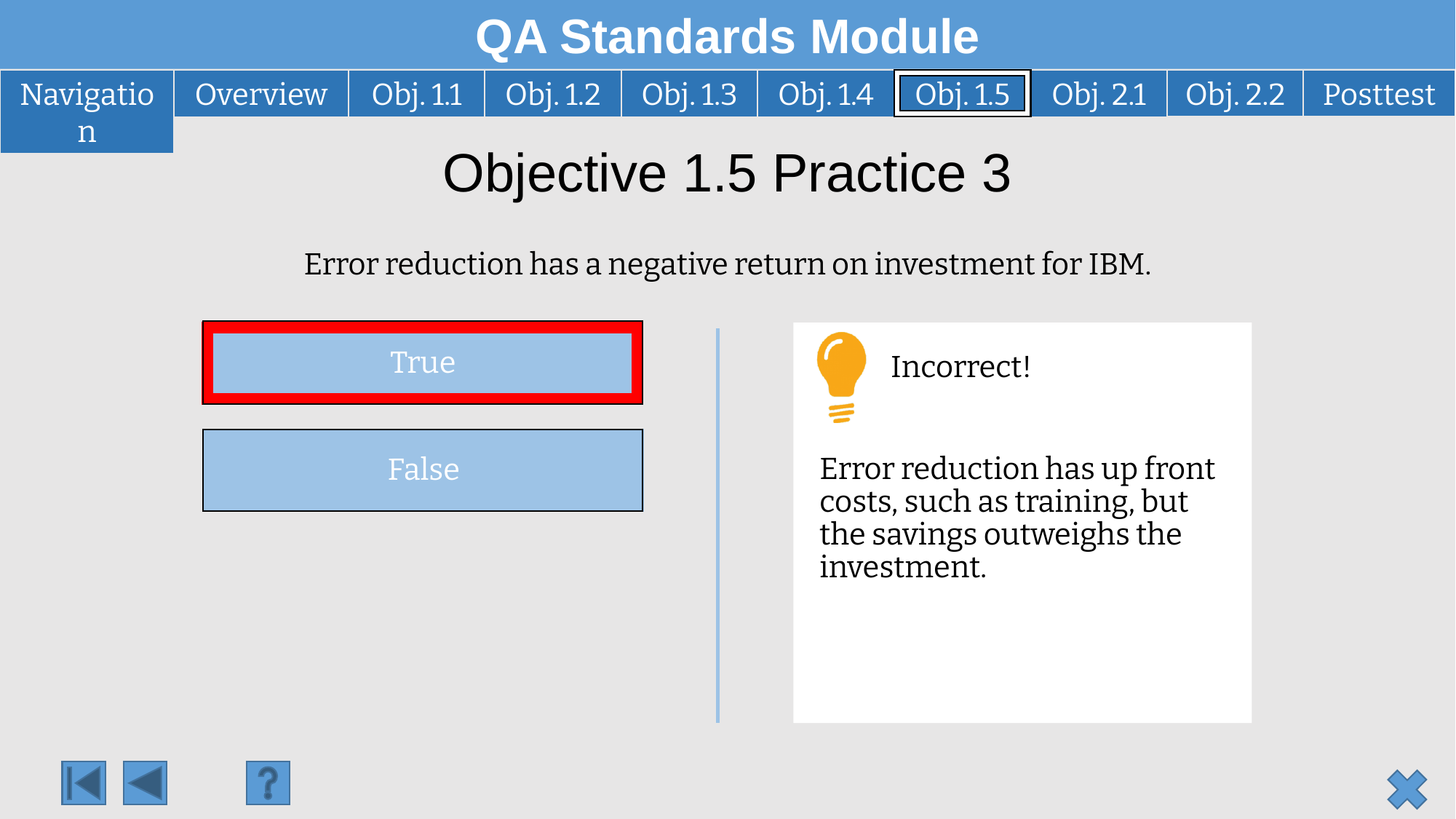

# Objective 1.5 Practice 3
Error reduction has a negative return on investment for IBM.

True
Incorrect!

False
Error reduction has up front costs, such as training, but the savings outweighs the investment.